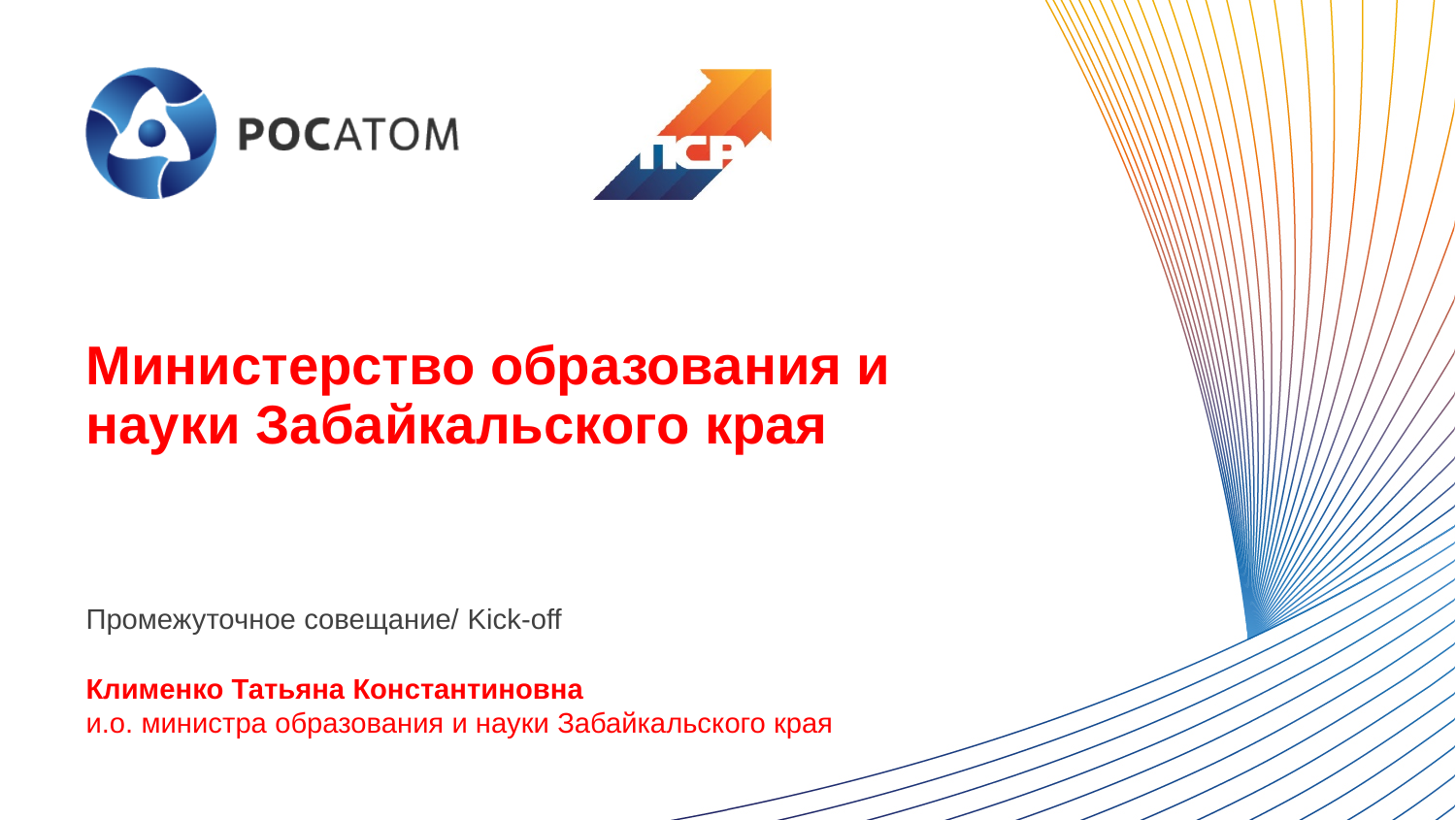

# Министерство образования и науки Забайкальского края
Промежуточное совещание/ Kick-off
Клименко Татьяна Константиновна
и.о. министра образования и науки Забайкальского края